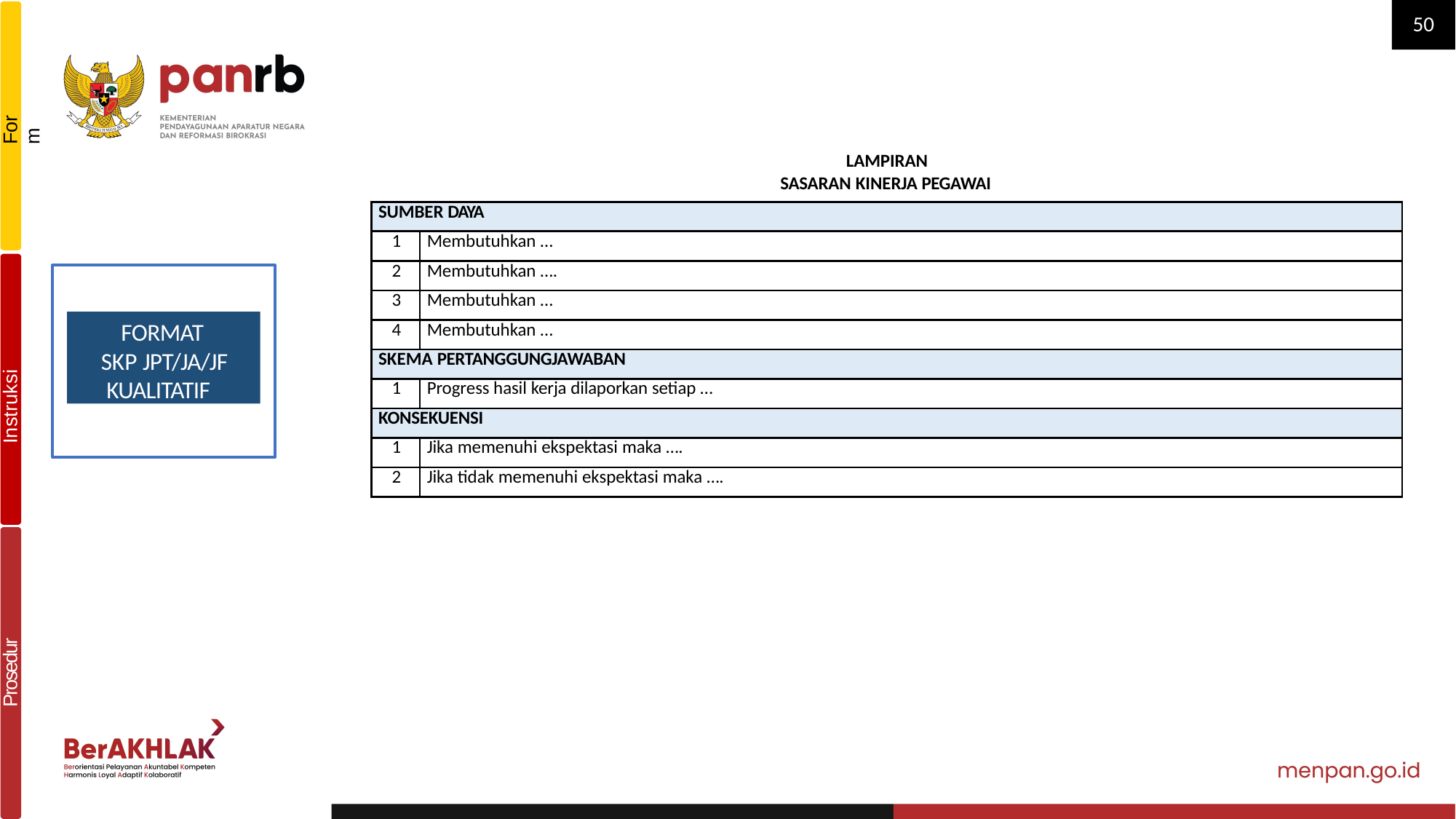

50
Form
LAMPIRAN  SASARAN KINERJA PEGAWAI
| SUMBER DAYA |  |
| --- | --- |
| 1 | Membutuhkan … |
| 2 | Membutuhkan …. |
| 3 | Membutuhkan … |
| 4 | Membutuhkan … |
| SKEMA PERTANGGUNGJAWABAN |  |
| 1 | Progress hasil kerja dilaporkan setiap … |
| KONSEKUENSI |  |
| 1 | Jika memenuhi ekspektasi maka …. |
| 2 | Jika tidak memenuhi ekspektasi maka …. |

FORMAT  SKP JPT/JA/JF  KUALITATIF
Instruksi Kerja

Prosedur